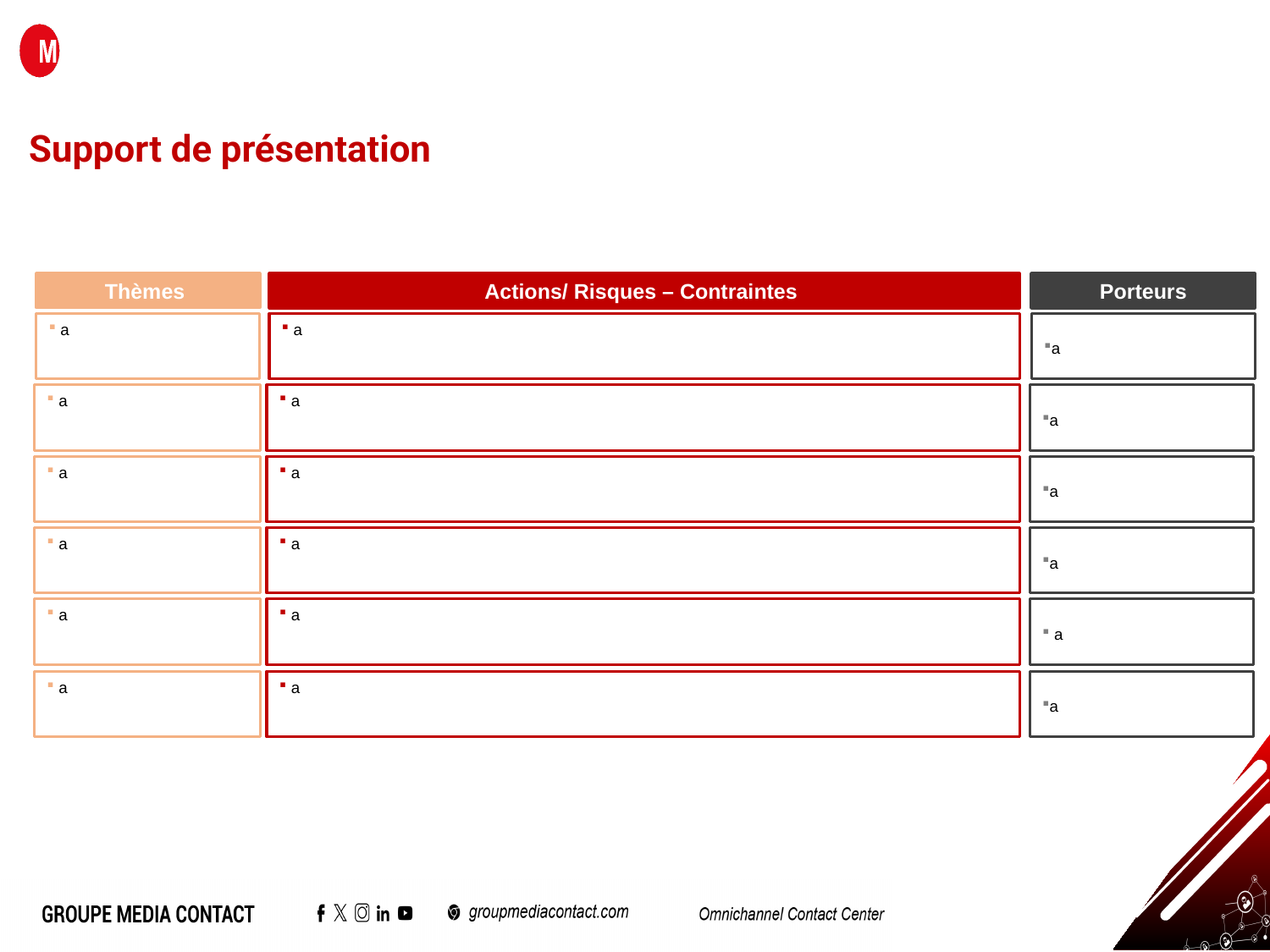

# Support de présentation
Actions/ Risques – Contraintes
Porteurs
Thèmes
 a
 a

a
 a
 a

a
 a
 a

a
 a
 a

a
 a
 a

 a
 a
 a

a